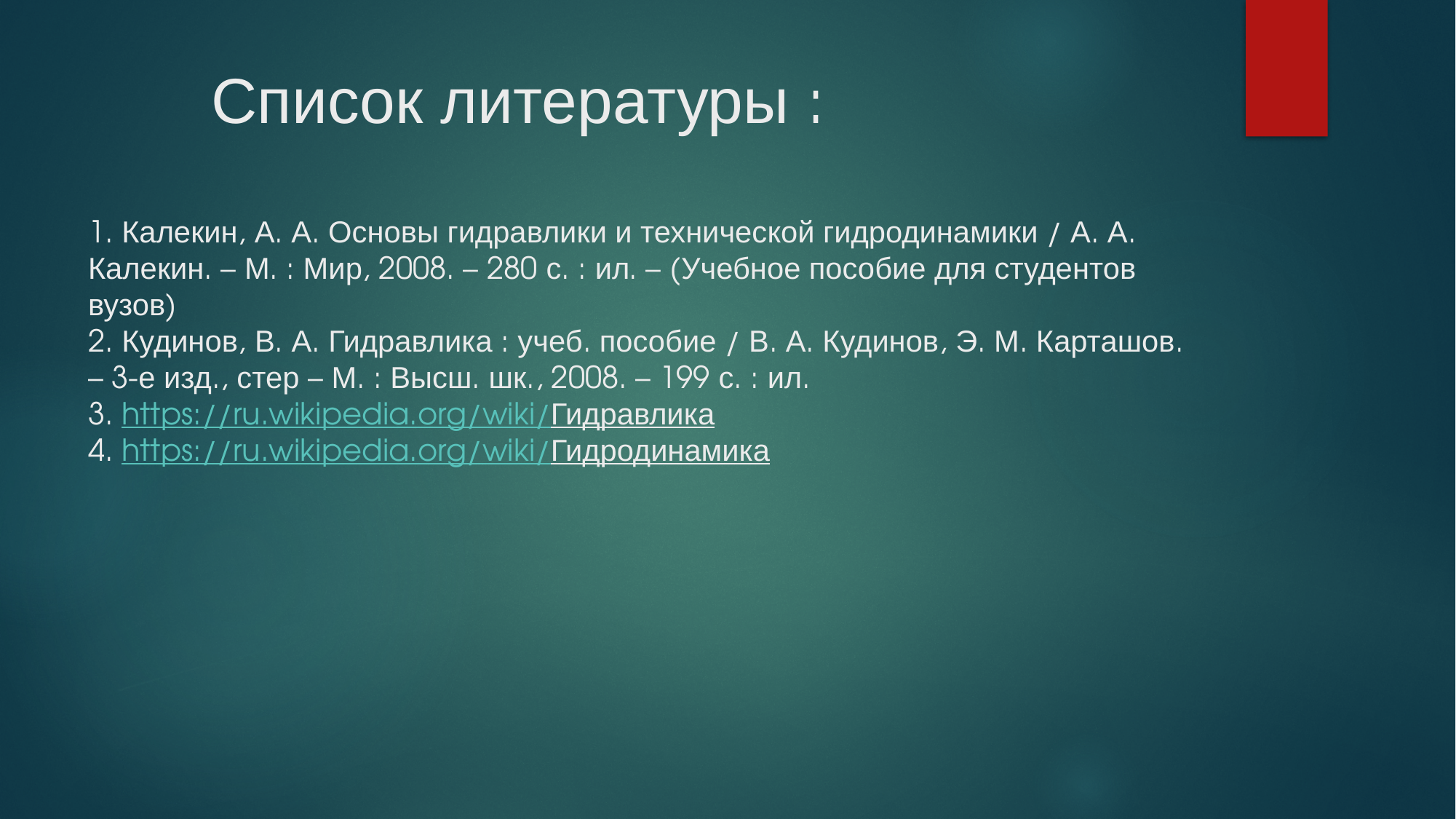

# Список литературы : 1. Калекин, А. А. Основы гидравлики и технической гидродинамики / А. А. Калекин. – М. : Мир, 2008. – 280 с. : ил. – (Учебное пособие для студентов вузов) 2. Кудинов, В. А. Гидравлика : учеб. пособие / В. А. Кудинов, Э. М. Карташов. – 3-е изд., стер – М. : Высш. шк., 2008. – 199 с. : ил. 3. https://ru.wikipedia.org/wiki/Гидравлика 4. https://ru.wikipedia.org/wiki/Гидродинамика